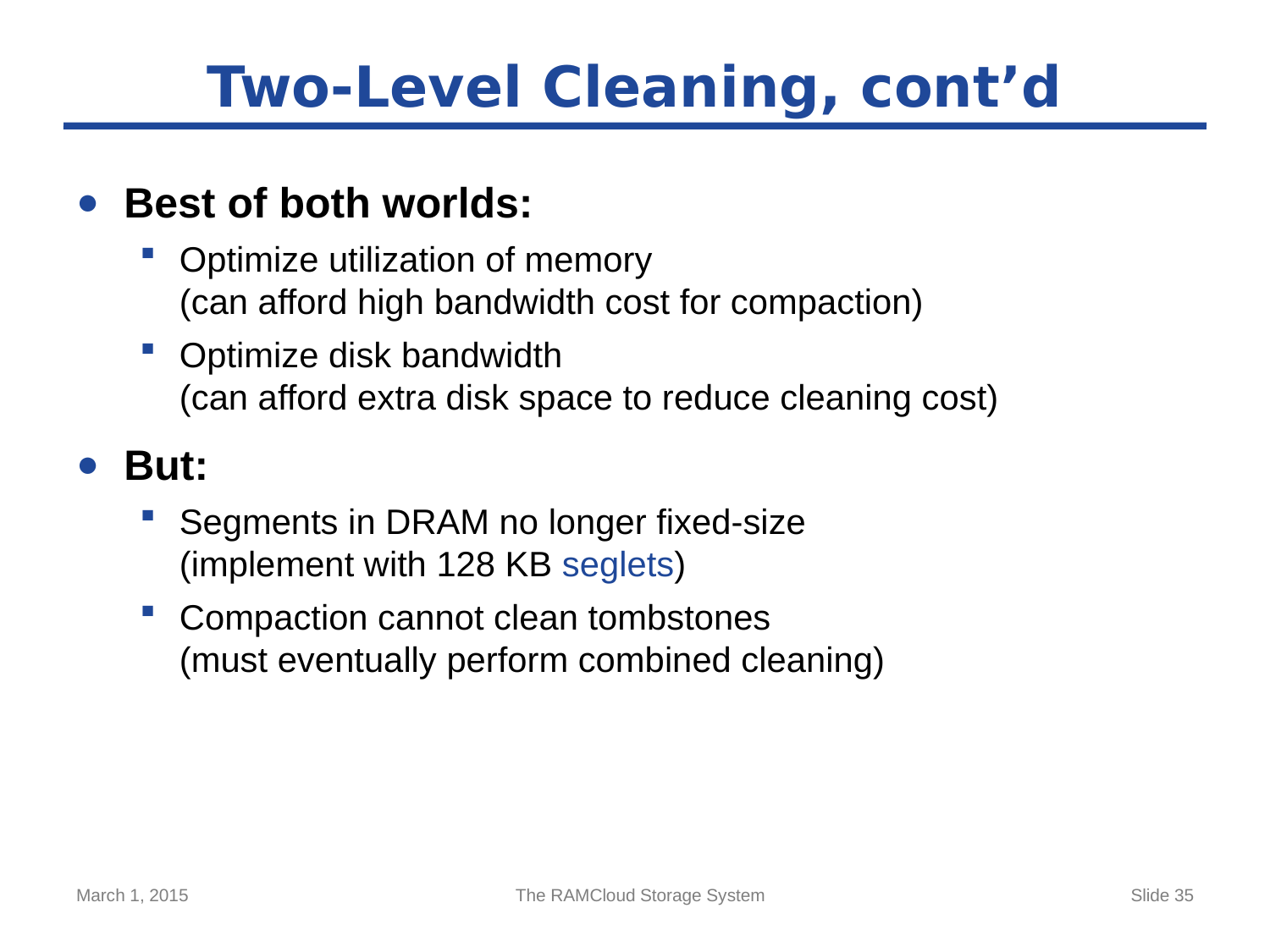

# Two-Level Cleaning, cont’d
Best of both worlds:
Optimize utilization of memory
(can afford high bandwidth cost for compaction)
Optimize disk bandwidth
(can afford extra disk space to reduce cleaning cost)
But:
Segments in DRAM no longer fixed-size
(implement with 128 KB seglets)
Compaction cannot clean tombstones
(must eventually perform combined cleaning)
March 1, 2015
The RAMCloud Storage System
Slide 35